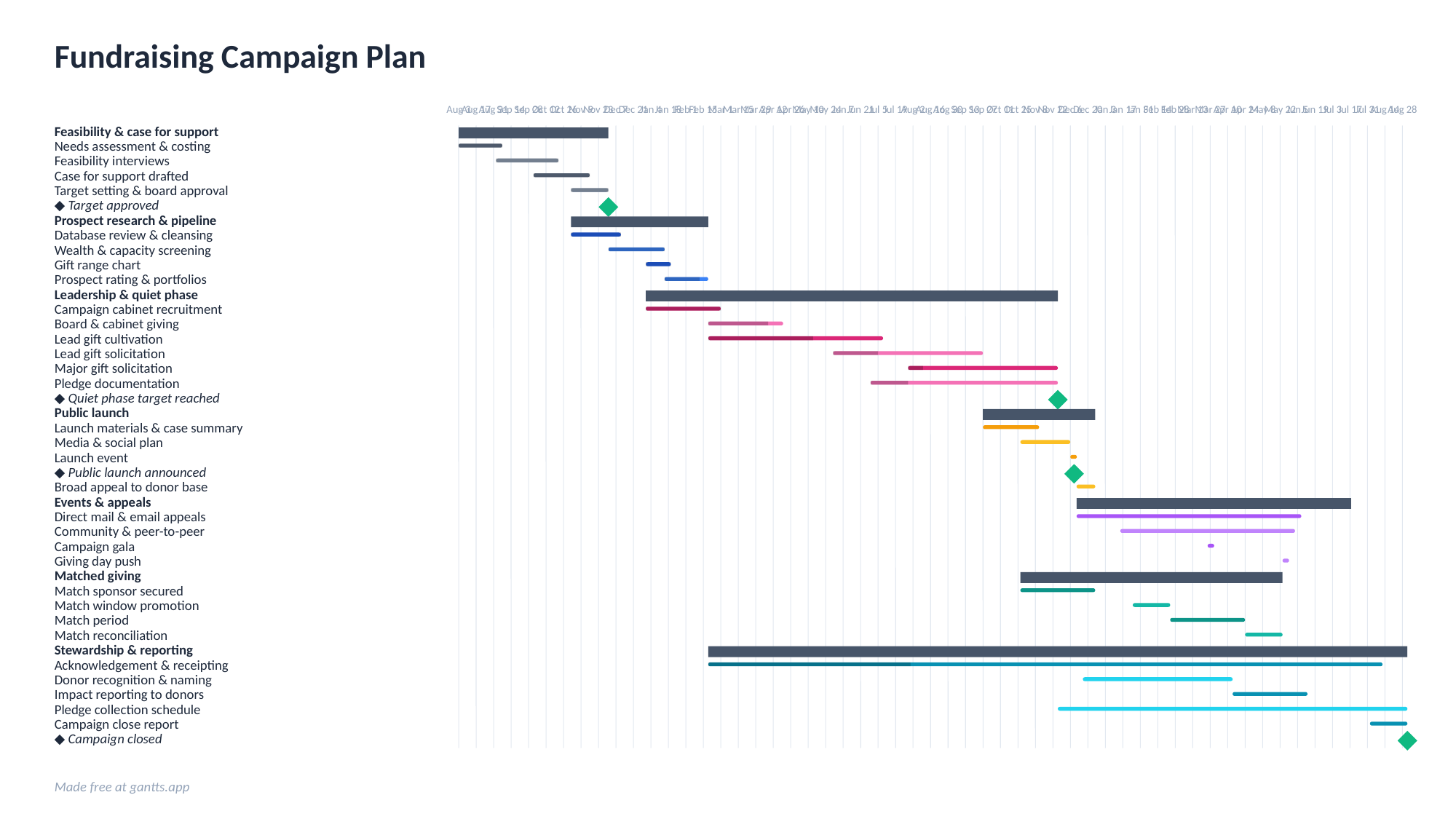

Fundraising Campaign Plan
Aug 3
Aug 17
Aug 31
Sep 14
Sep 28
Oct 12
Oct 26
Nov 9
Nov 23
Dec 7
Dec 21
Jan 4
Jan 18
Feb 1
Feb 15
Mar 1
Mar 15
Mar 29
Apr 12
Apr 26
May 10
May 24
Jun 7
Jun 21
Jul 5
Jul 19
Aug 2
Aug 16
Aug 30
Sep 13
Sep 27
Oct 11
Oct 25
Nov 8
Nov 22
Dec 6
Dec 20
Jan 3
Jan 17
Jan 31
Feb 14
Feb 28
Mar 13
Mar 27
Apr 10
Apr 24
May 8
May 22
Jun 5
Jun 19
Jul 3
Jul 17
Jul 31
Aug 14
Aug 28
Feasibility & case for support

Needs assessment & costing

Feasibility interviews

Case for support drafted

Target setting & board approval

◆ Target approved
Prospect research & pipeline

Database review & cleansing

Wealth & capacity screening

Gift range chart

Prospect rating & portfolios

Leadership & quiet phase

Campaign cabinet recruitment

Board & cabinet giving

Lead gift cultivation

Lead gift solicitation

Major gift solicitation

Pledge documentation

◆ Quiet phase target reached
Public launch

Launch materials & case summary

Media & social plan

Launch event

◆ Public launch announced
Broad appeal to donor base

Events & appeals

Direct mail & email appeals

Community & peer-to-peer

Campaign gala

Giving day push

Matched giving

Match sponsor secured

Match window promotion

Match period

Match reconciliation

Stewardship & reporting

Acknowledgement & receipting

Donor recognition & naming

Impact reporting to donors

Pledge collection schedule

Campaign close report

◆ Campaign closed
Made free at gantts.app